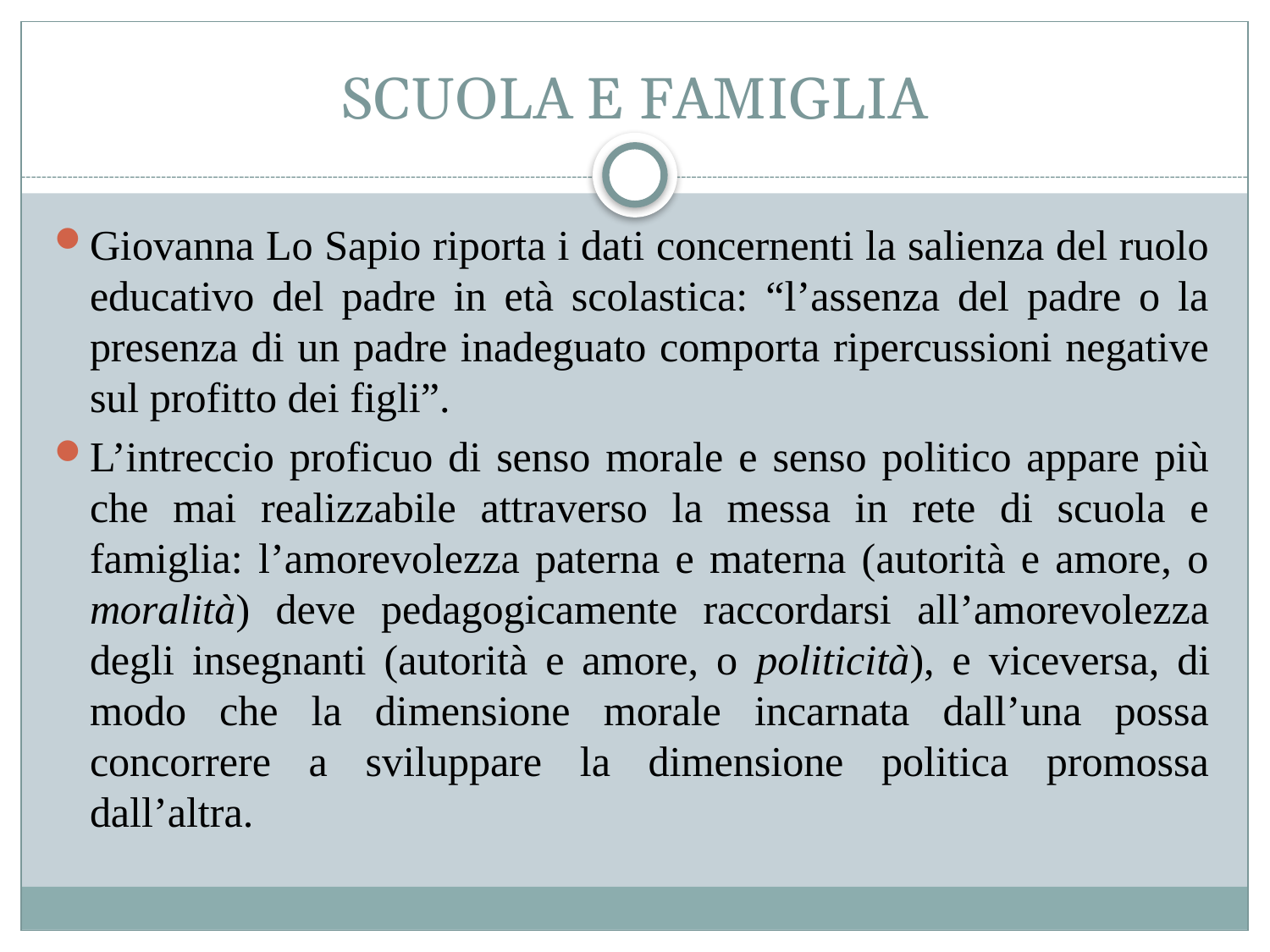

# SCUOLA E FAMIGLIA
Giovanna Lo Sapio riporta i dati concernenti la salienza del ruolo educativo del padre in età scolastica: “l’assenza del padre o la presenza di un padre inadeguato comporta ripercussioni negative sul profitto dei figli”.
L’intreccio proficuo di senso morale e senso politico appare più che mai realizzabile attraverso la messa in rete di scuola e famiglia: l’amorevolezza paterna e materna (autorità e amore, o moralità) deve pedagogicamente raccordarsi all’amorevolezza degli insegnanti (autorità e amore, o politicità), e viceversa, di modo che la dimensione morale incarnata dall’una possa concorrere a sviluppare la dimensione politica promossa dall’altra.